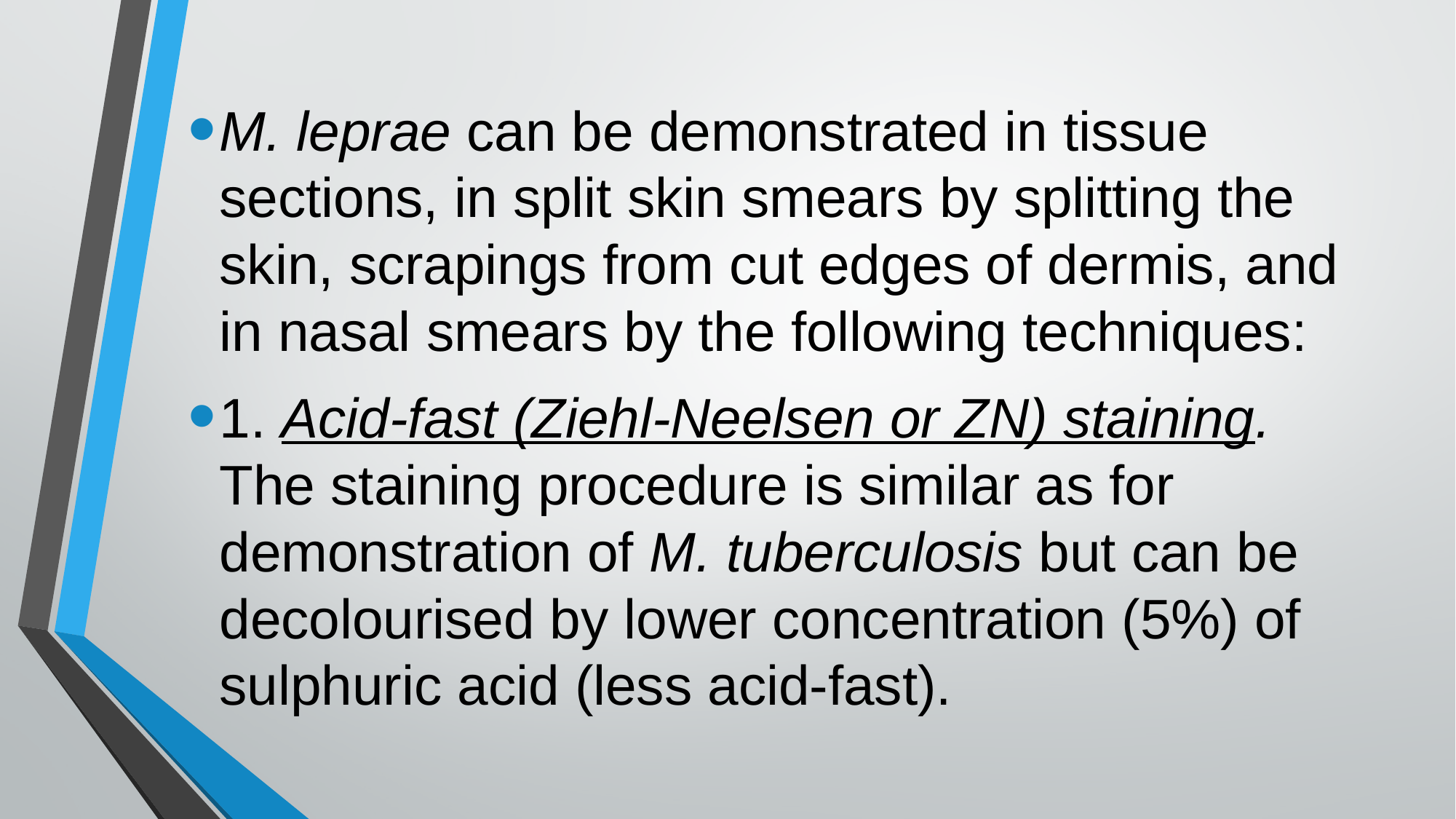

M. leprae can be demonstrated in tissue sections, in split skin smears by splitting the skin, scrapings from cut edges of dermis, and in nasal smears by the following techniques:
1. Acid-fast (Ziehl-Neelsen or ZN) staining. The staining procedure is similar as for demonstration of M. tuberculosis but can be decolourised by lower concentration (5%) of sulphuric acid (less acid-fast).